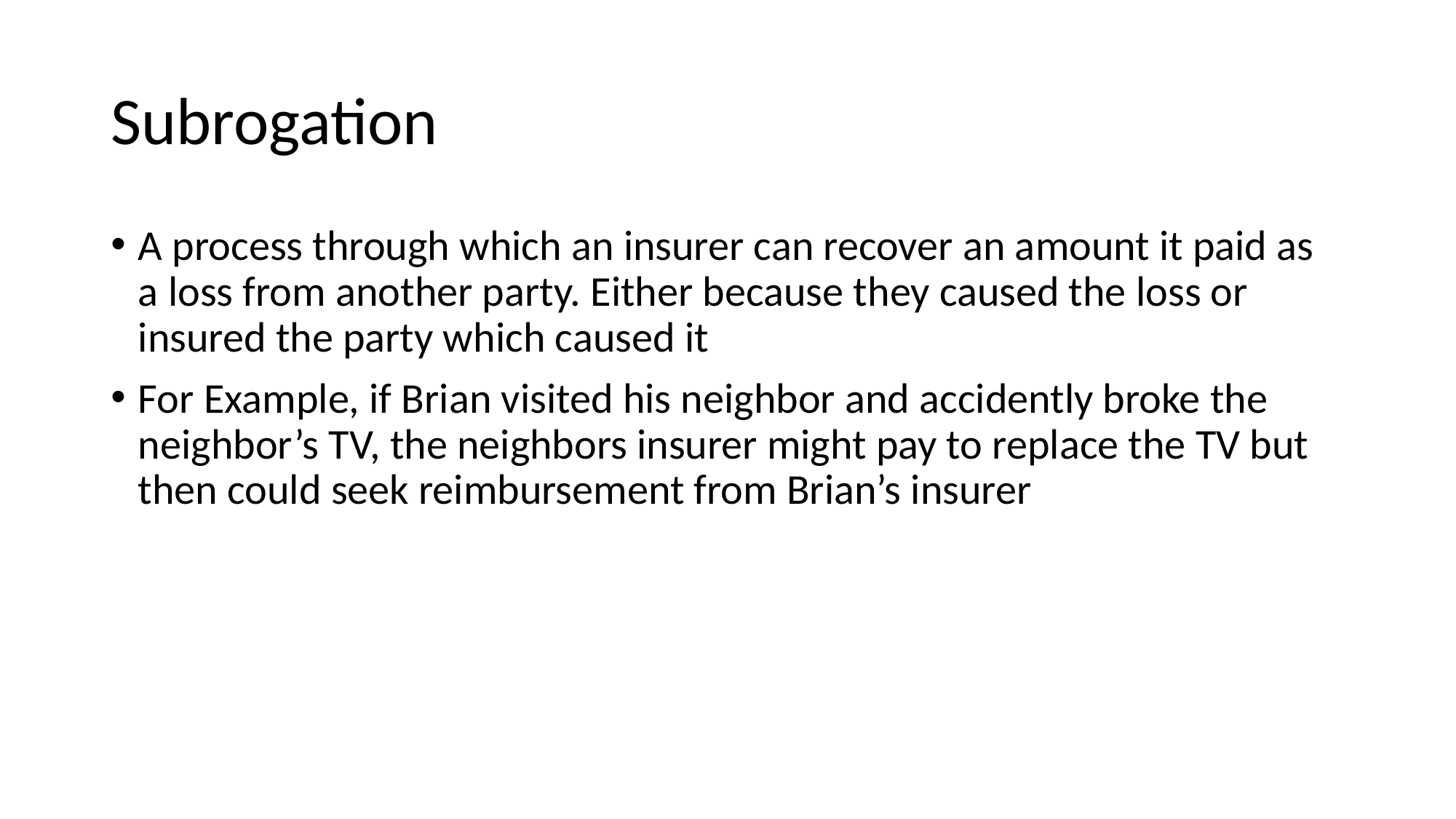

# Subrogation
A process through which an insurer can recover an amount it paid as a loss from another party. Either because they caused the loss or insured the party which caused it
For Example, if Brian visited his neighbor and accidently broke the neighbor’s TV, the neighbors insurer might pay to replace the TV but then could seek reimbursement from Brian’s insurer